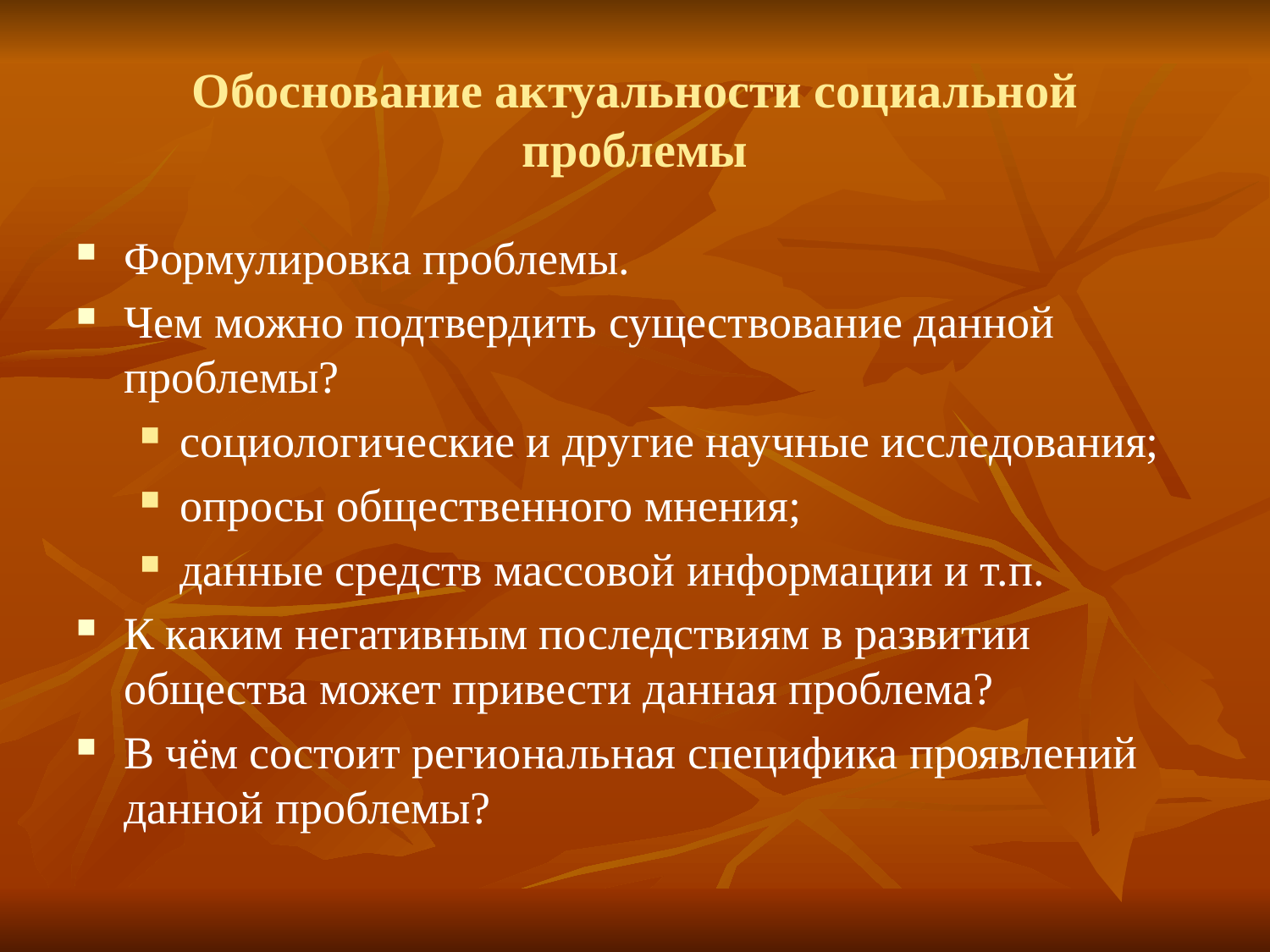

# Обоснование актуальности социальной проблемы
Формулировка проблемы.
Чем можно подтвердить существование данной проблемы?
социологические и другие научные исследования;
опросы общественного мнения;
данные средств массовой информации и т.п.
К каким негативным последствиям в развитии общества может привести данная проблема?
В чём состоит региональная специфика проявлений данной проблемы?